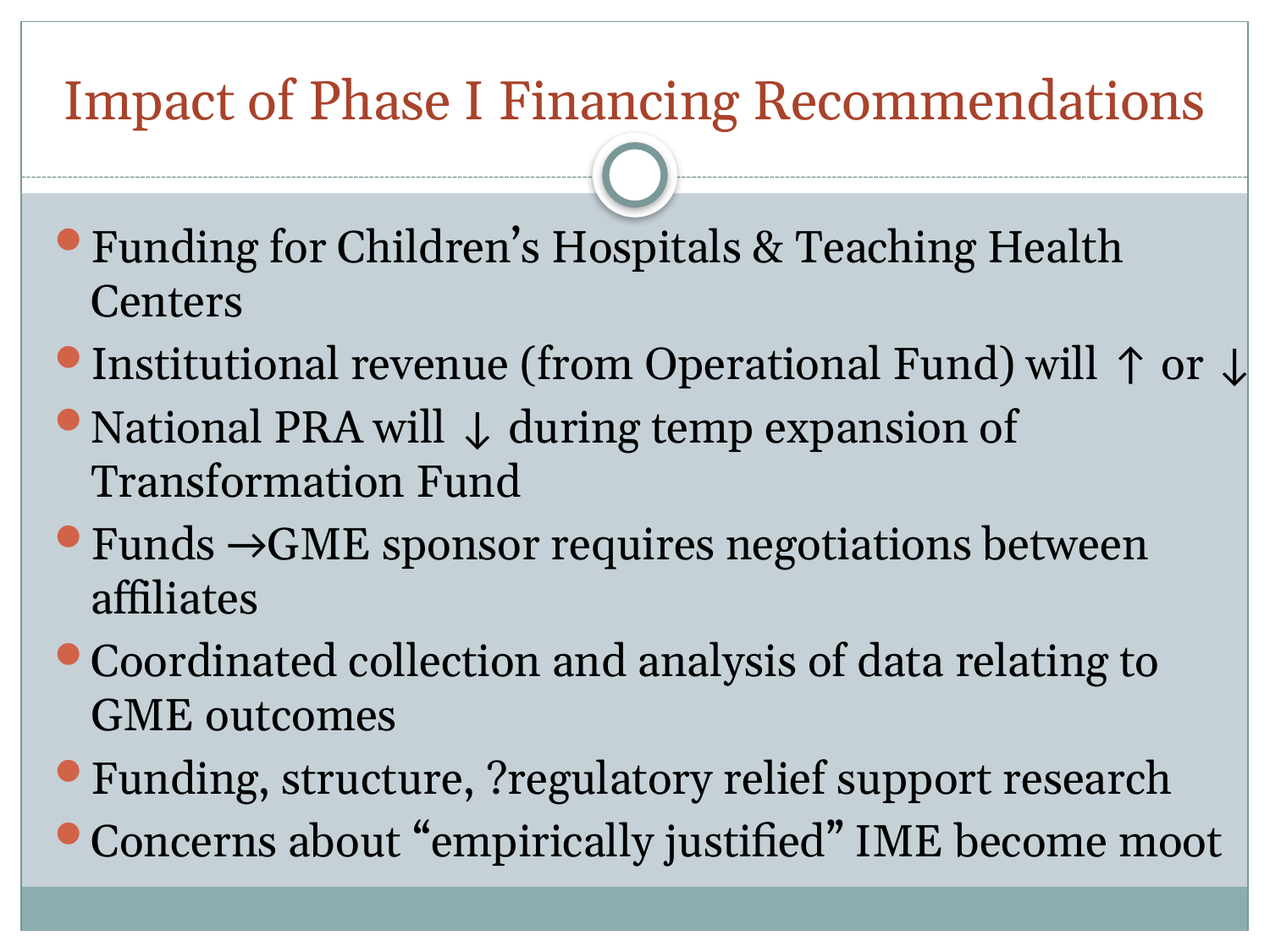

# Impact of Phase I Financing Recommendations
Funding for Children’s Hospitals & Teaching Health Centers
Institutional revenue (from Operational Fund) will ↑ or ↓
National PRA will ↓ during temp expansion of Transformation Fund
Funds →GME sponsor requires negotiations between affiliates
Coordinated collection and analysis of data relating to GME outcomes
Funding, structure, ?regulatory relief support research
Concerns about “empirically justified” IME become moot